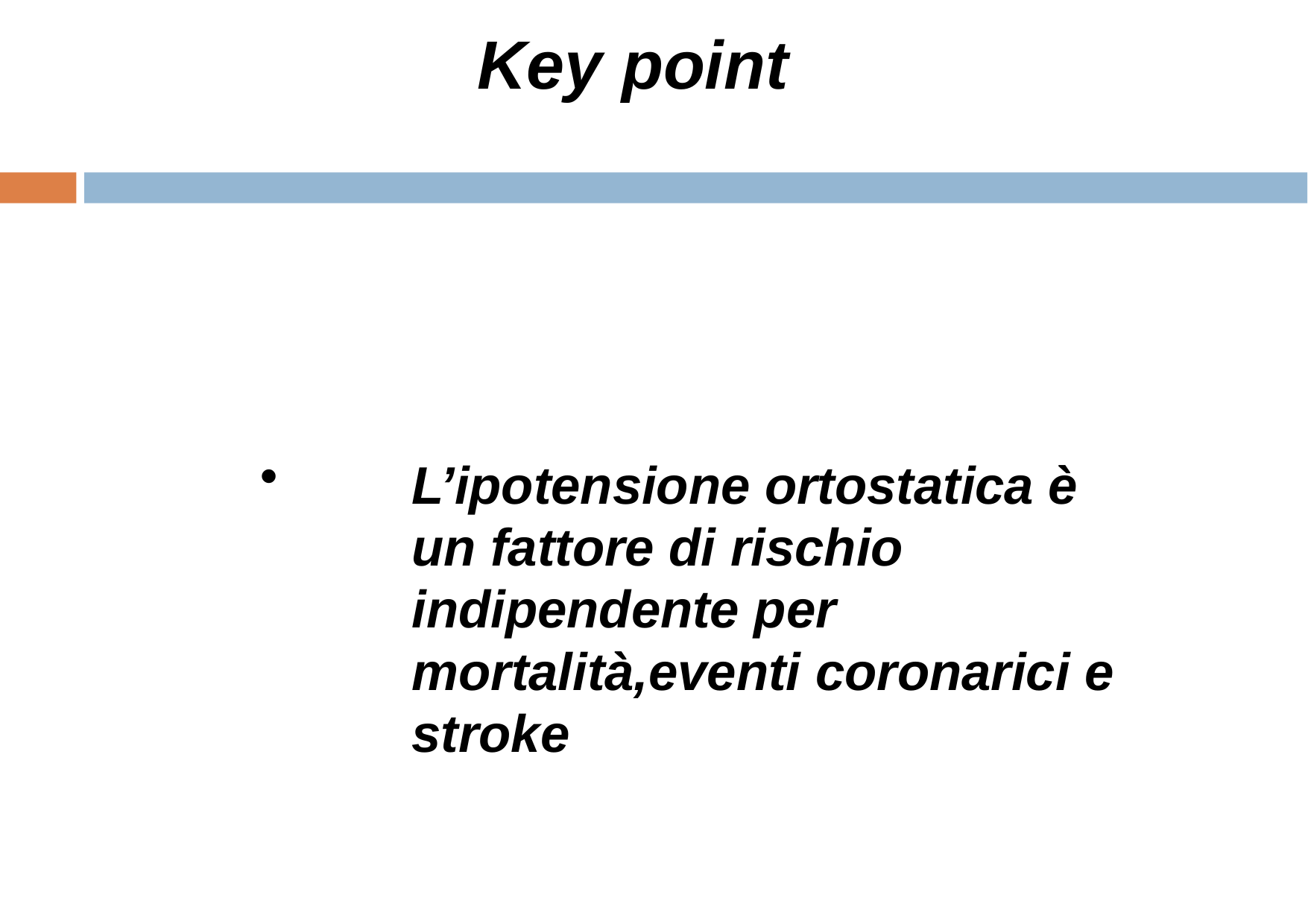

Key point
L’ipotensione ortostatica è un fattore di rischio indipendente per mortalità,eventi coronarici e stroke